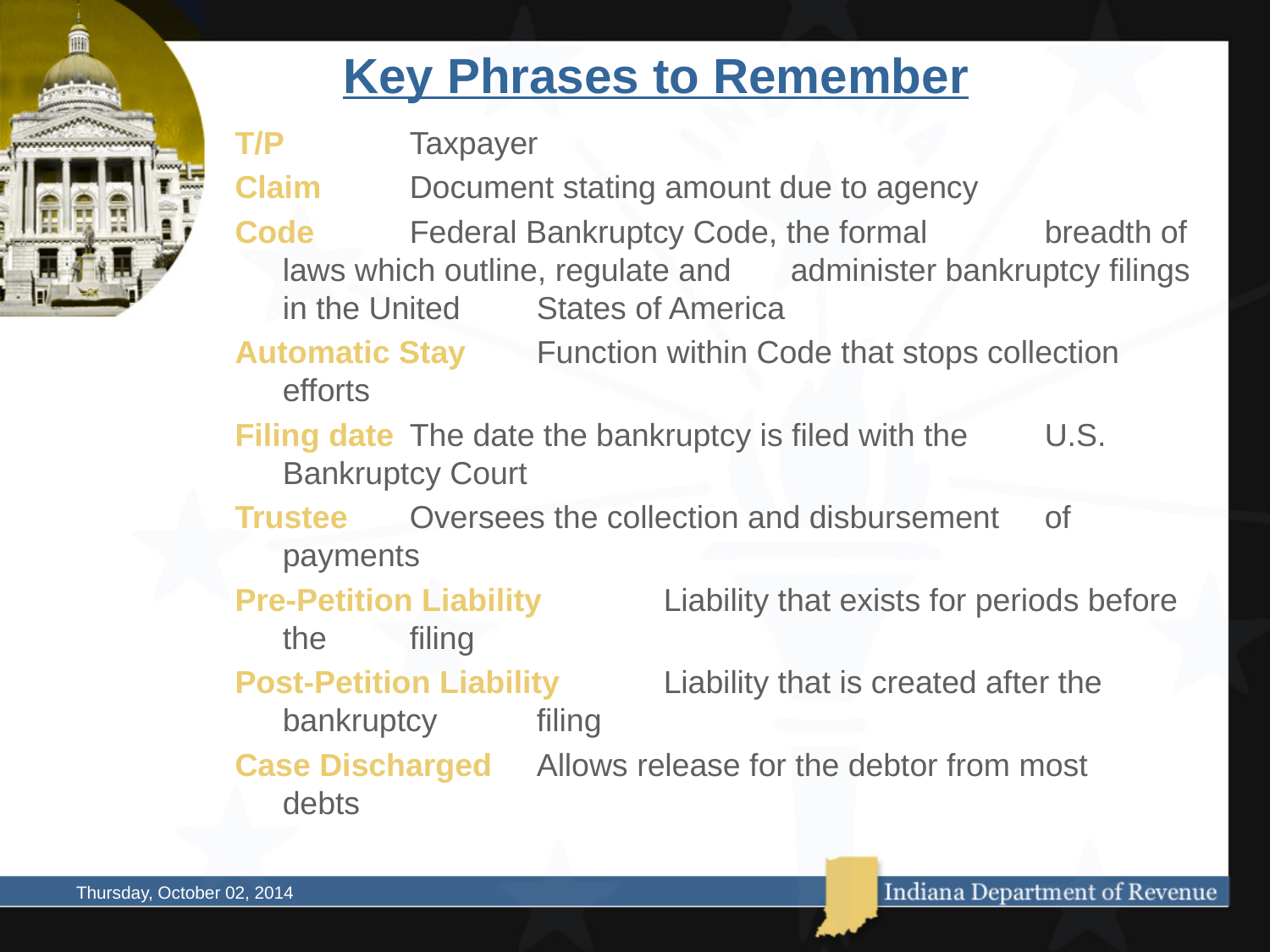

# Key Phrases to Remember
T/P	Taxpayer
Claim	Document stating amount due to agency
Code	Federal Bankruptcy Code, the formal 	breadth of laws which outline, regulate and 	administer bankruptcy filings in the United 	States of America
Automatic Stay	Function within Code that stops collection 	efforts
Filing date	The date the bankruptcy is filed with the 	U.S. Bankruptcy Court
Trustee	Oversees the collection and disbursement 	of payments
Pre-Petition Liability	Liability that exists for periods before the 	filing
Post-Petition Liability	Liability that is created after the bankruptcy 	filing
Case Discharged	Allows release for the debtor from most	debts
Thursday, October 02, 2014